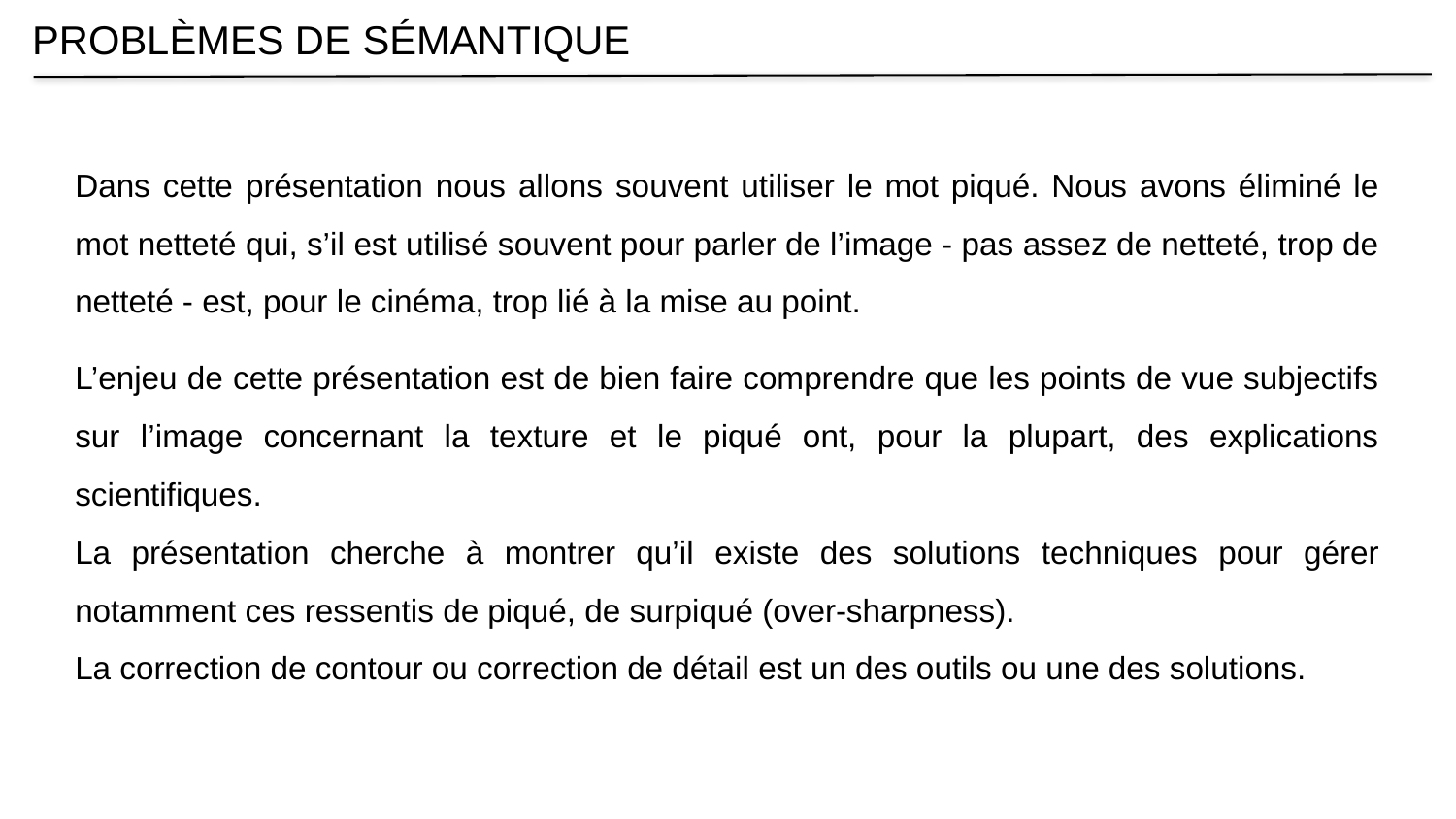

PROBLÈMES DE SÉMANTIQUE
Dans cette présentation nous allons souvent utiliser le mot piqué. Nous avons éliminé le mot netteté qui, s’il est utilisé souvent pour parler de l’image - pas assez de netteté, trop de netteté - est, pour le cinéma, trop lié à la mise au point.

L’enjeu de cette présentation est de bien faire comprendre que les points de vue subjectifs sur l’image concernant la texture et le piqué ont, pour la plupart, des explications scientifiques.
La présentation cherche à montrer qu’il existe des solutions techniques pour gérer notamment ces ressentis de piqué, de surpiqué (over-sharpness).
La correction de contour ou correction de détail est un des outils ou une des solutions.